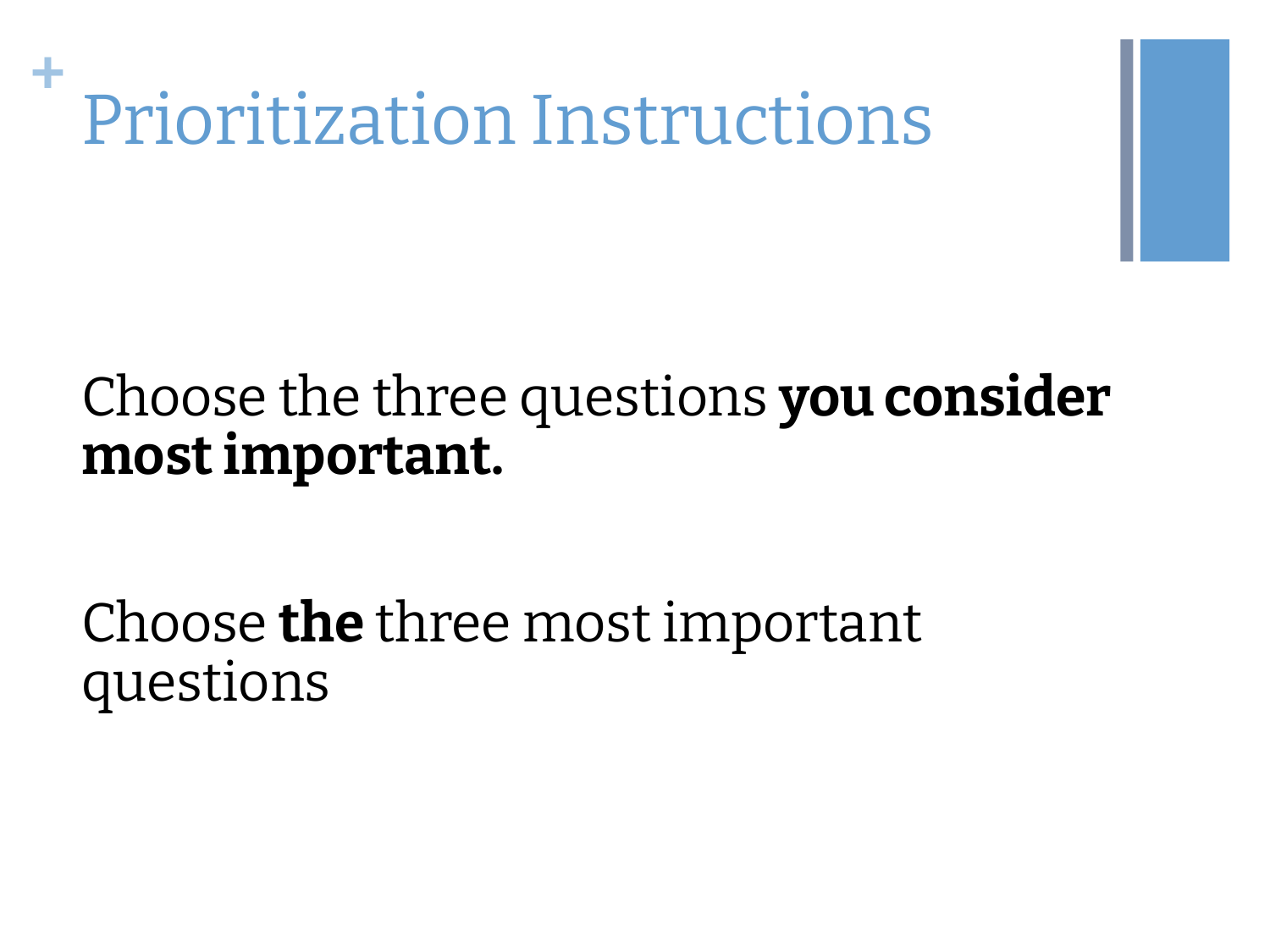

# Prioritization Instructions
Choose the three questions you consider most important.

Choose the three most important questions